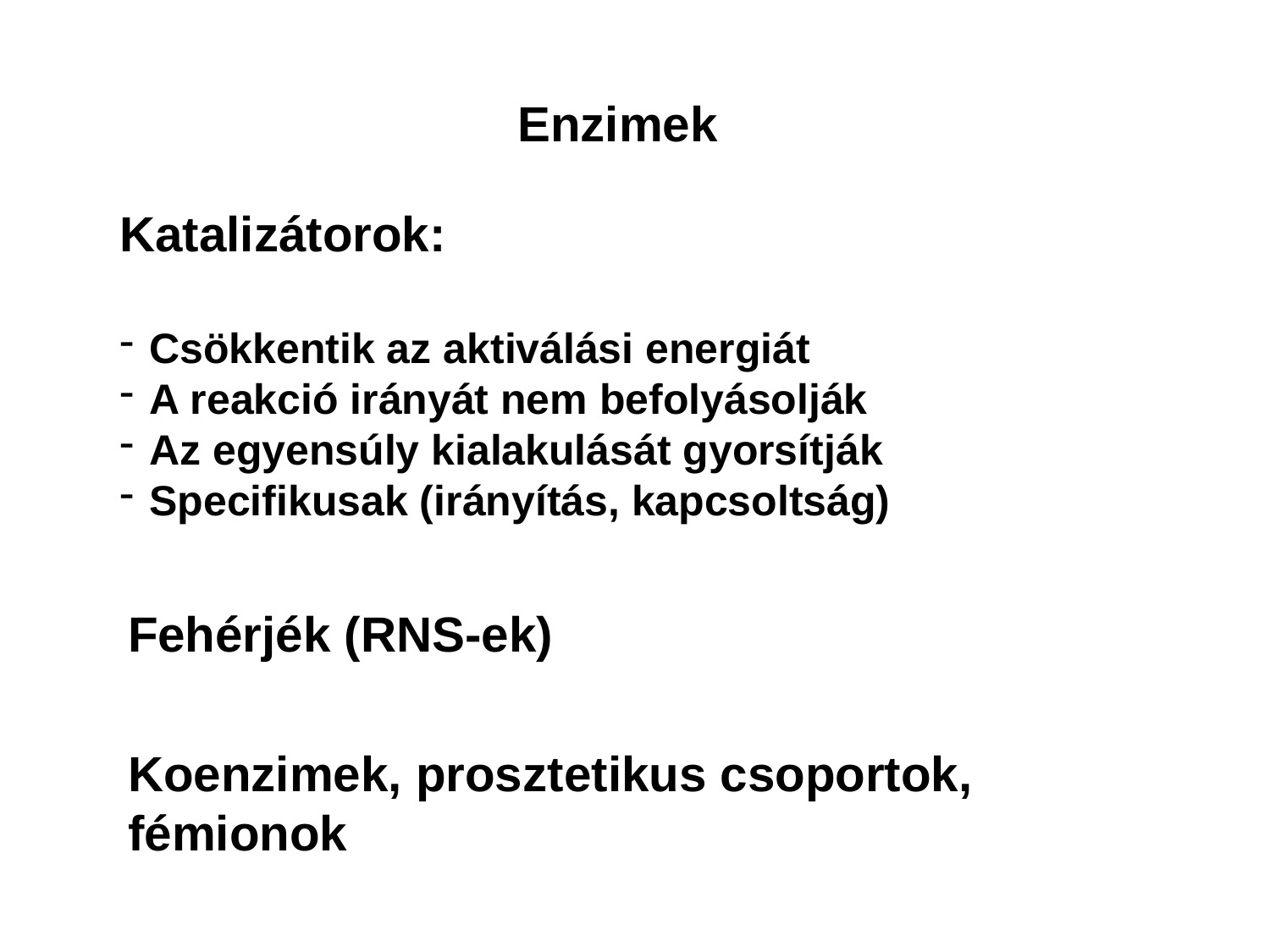

Enzimek
Katalizátorok:

Csökkentik az aktiválási energiát
A reakció irányát nem befolyásolják
Az egyensúly kialakulását gyorsítják
Specifikusak (irányítás, kapcsoltság)
Fehérjék (RNS-ek)
Koenzimek, prosztetikus csoportok,
fémionok